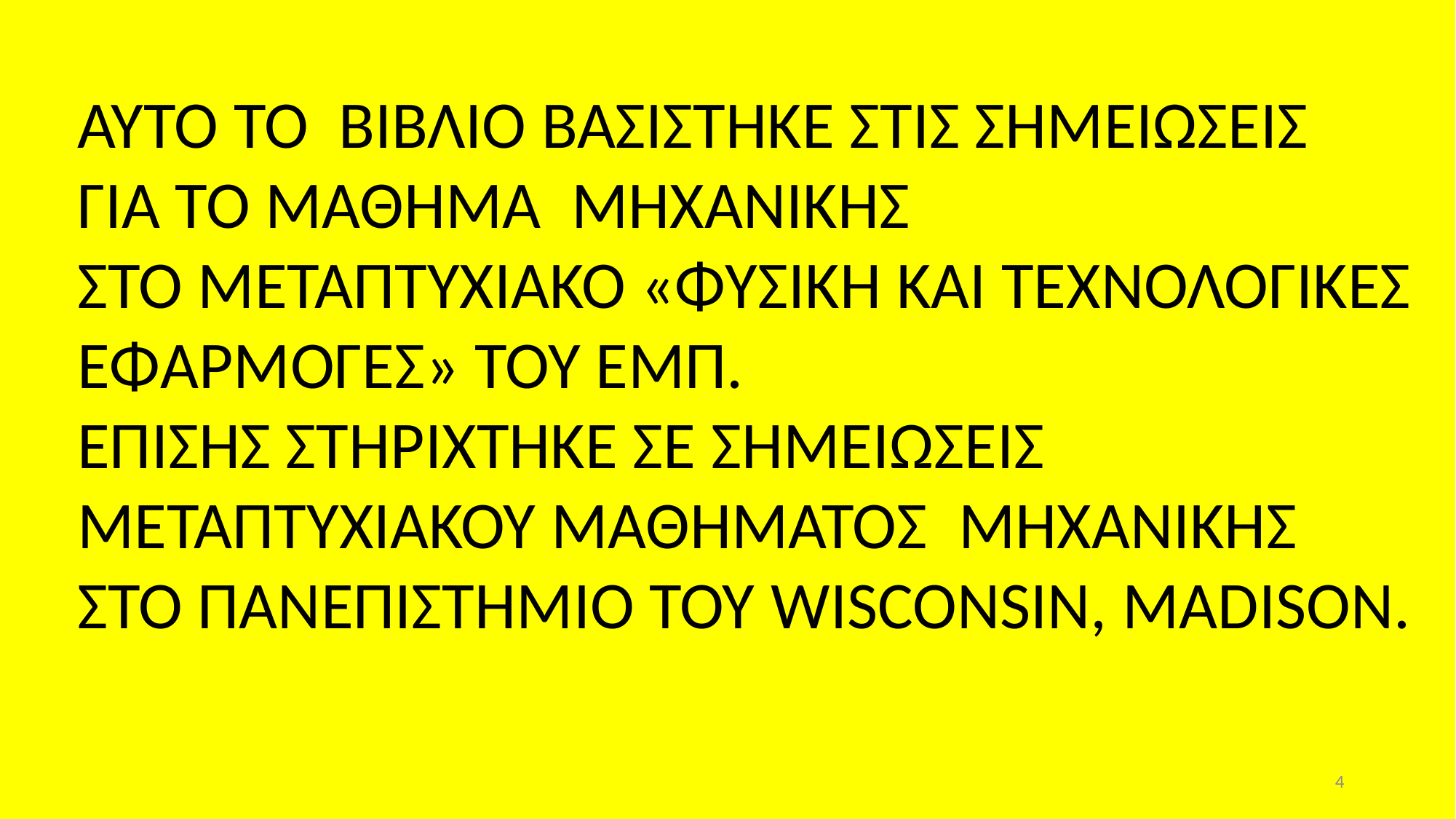

ΑΥΤΟ ΤΟ  ΒΙΒΛΙΟ ΒΑΣΙΣΤΗΚΕ ΣΤΙΣ ΣΗΜΕΙΩΣΕΙΣ
ΓΙΑ ΤΟ ΜΑΘΗΜΑ  ΜΗΧΑΝΙΚΗΣ
ΣΤΟ ΜΕΤΑΠΤΥΧΙΑΚΟ «ΦΥΣΙΚΗ ΚΑΙ ΤΕΧΝΟΛΟΓΙΚΕΣ
ΕΦΑΡΜΟΓΕΣ» ΤΟΥ ΕΜΠ.
ΕΠΙΣΗΣ ΣΤΗΡIΧΤΗΚΕ ΣΕ ΣΗΜΕΙΩΣΕΙΣ
ΜΕΤΑΠΤΥΧΙΑΚΟΥ ΜΑΘΗΜΑΤΟΣ  ΜΗΧΑΝΙΚΗΣ
ΣΤΟ ΠΑΝΕΠΙΣΤΗΜΙΟ ΤΟΥ WISCONSIN, MADISON.

4